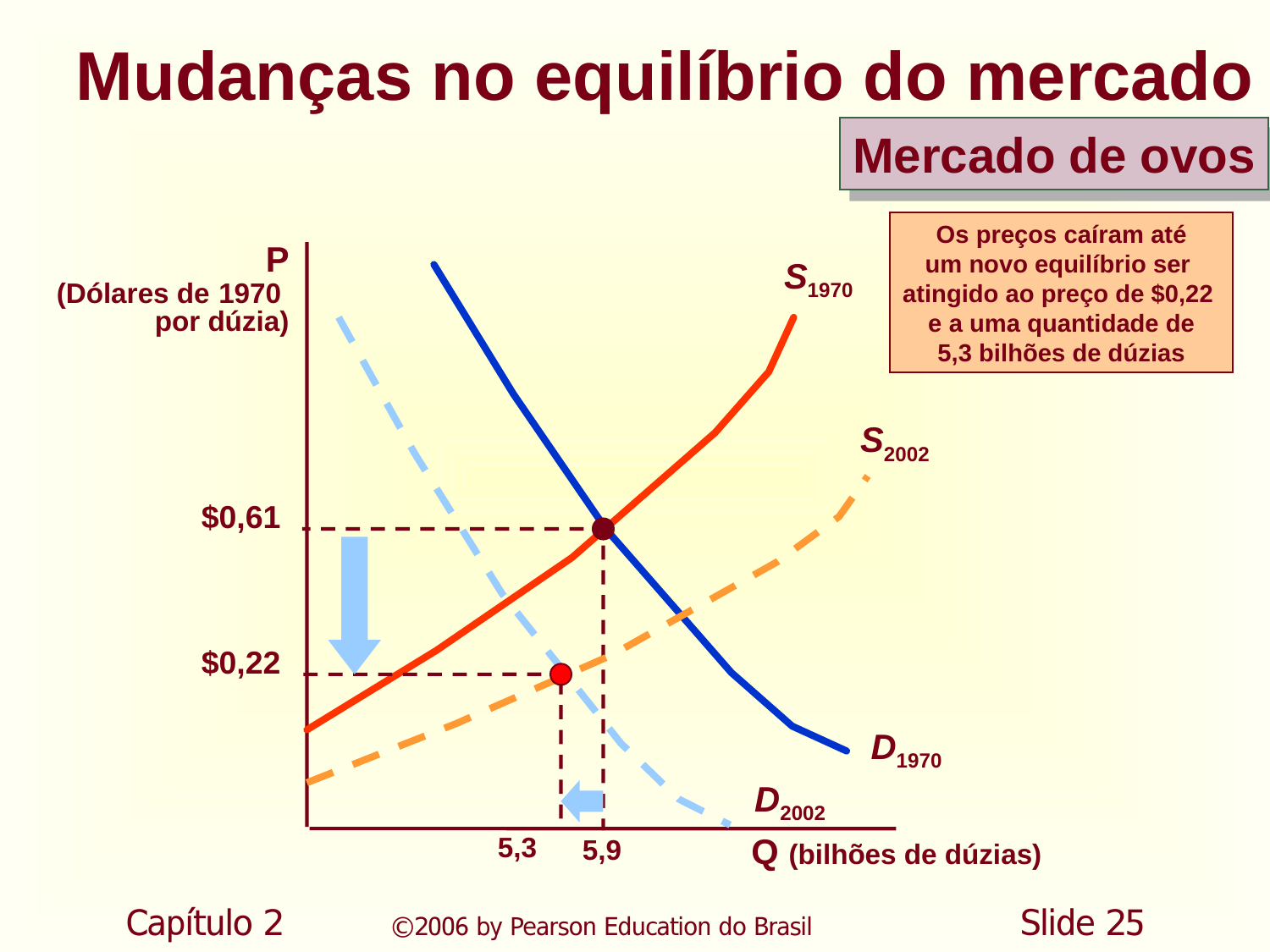

# Mudanças no equilíbrio do mercado
Mercado de ovos
Os preços caíram até
um novo equilíbrio ser
atingido ao preço de $0,22
e a uma quantidade de
5,3 bilhões de dúzias

$0,22

5,3
P
(Dólares de 1970
por dúzia)

S1970

D1970

D2002
S2002

$0,61

5,9
Q (bilhões de dúzias)

Capítulo 2	 ©2006 by Pearson Education do Brasil
Slide 25